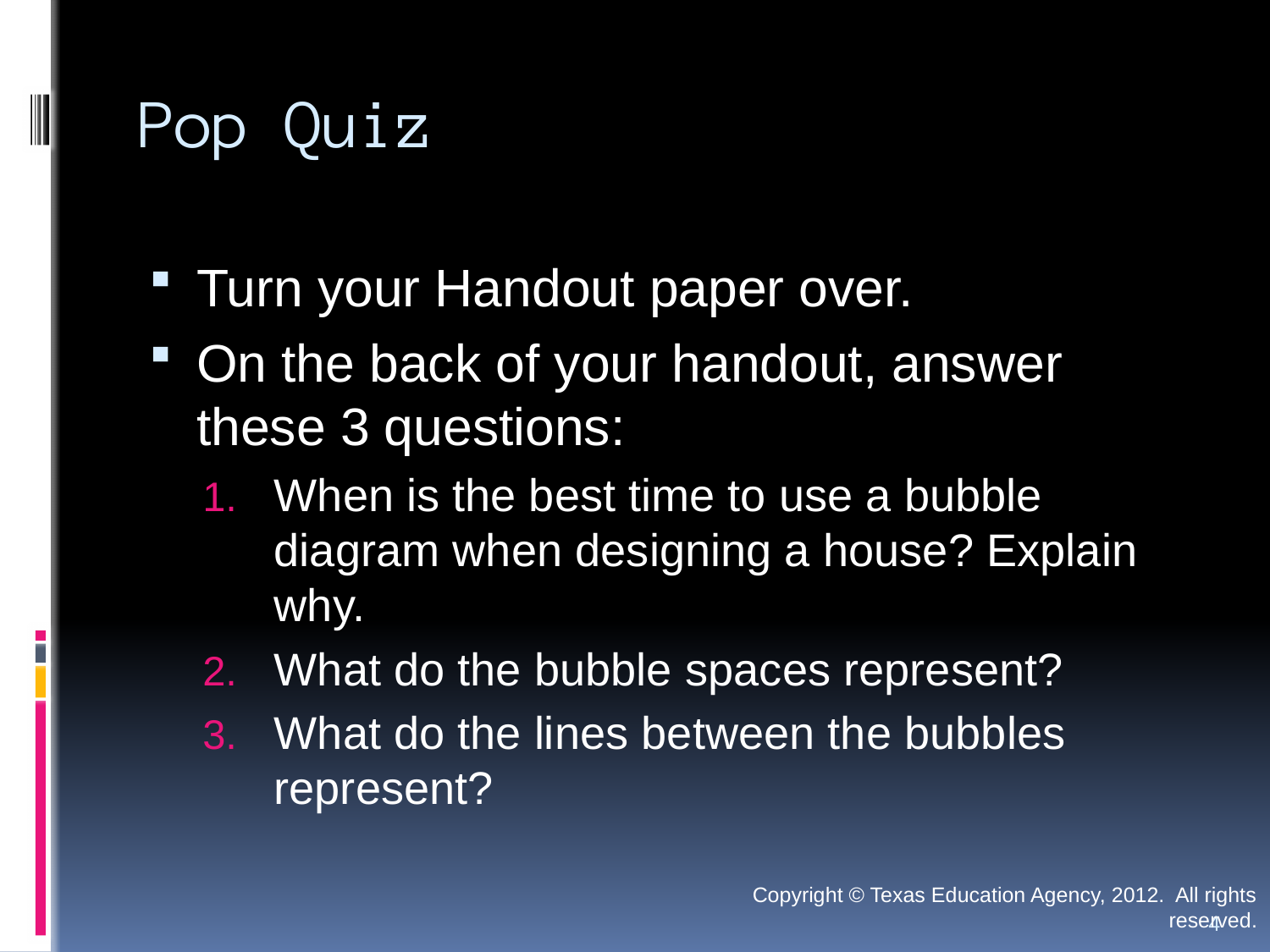

# Pop Quiz
Turn your Handout paper over.
On the back of your handout, answer these 3 questions:
When is the best time to use a bubble diagram when designing a house? Explain why.
What do the bubble spaces represent?
What do the lines between the bubbles represent?
Copyright © Texas Education Agency, 2012.  All rights reserved.

4